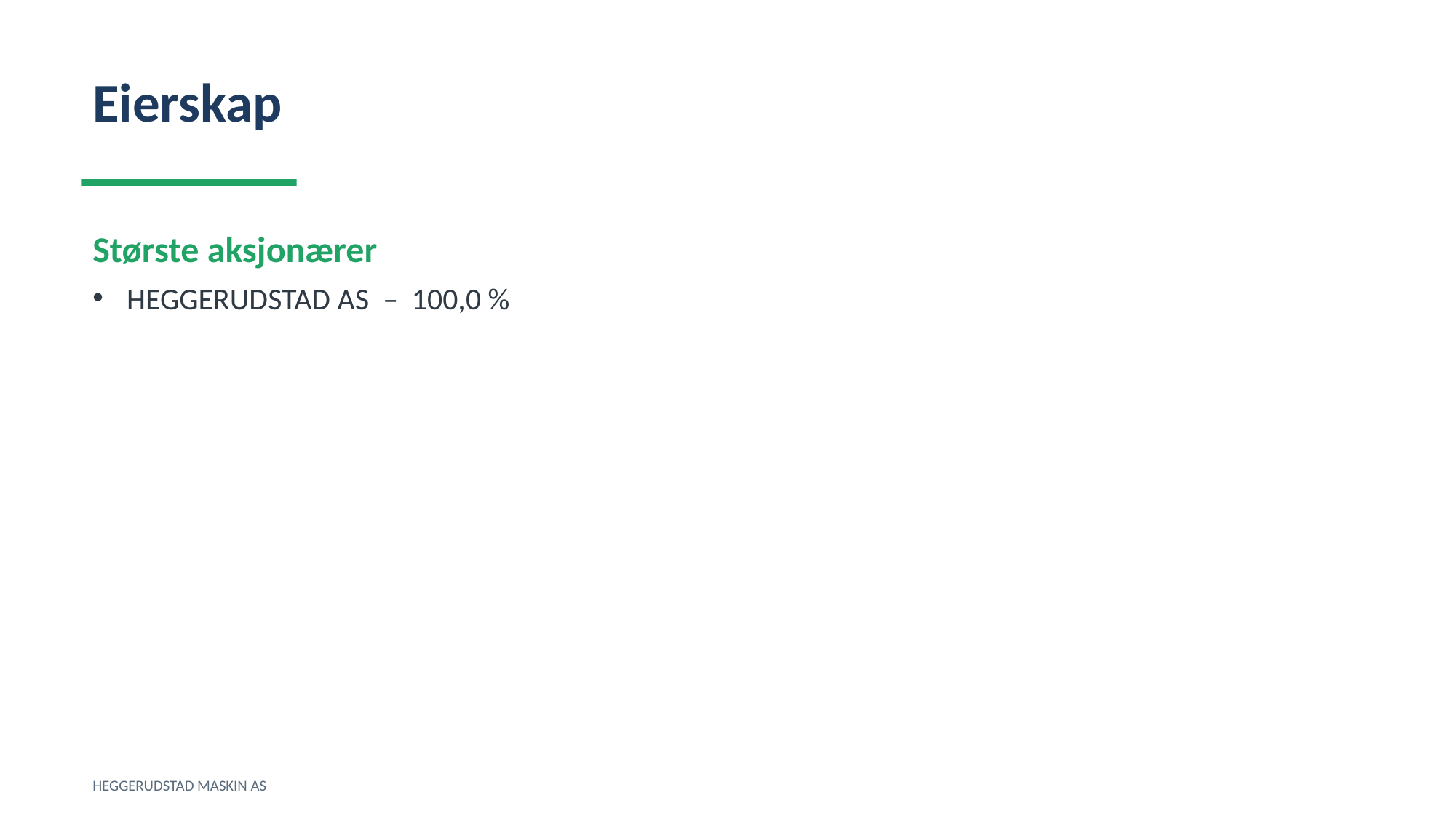

Eierskap

Største aksjonærer
HEGGERUDSTAD AS  –  100,0 %
HEGGERUDSTAD MASKIN AS